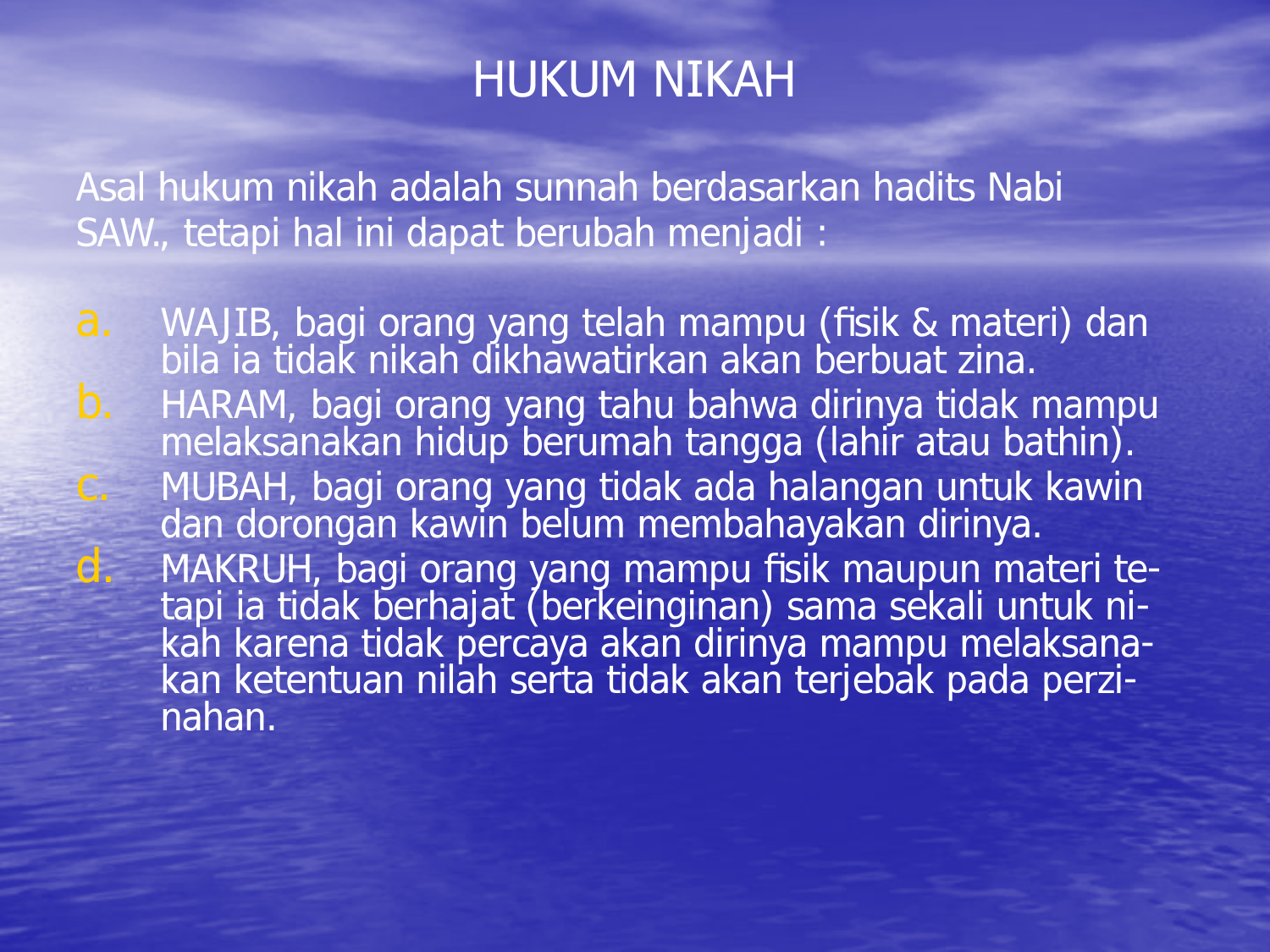

HUKUM NIKAH

Asal hukum nikah adalah sunnah berdasarkan hadits Nabi
SAW., tetapi hal ini dapat berubah menjadi :

WAJIB, bagi orang yang telah mampu (fisik & materi) dan bila ia tidak nikah dikhawatirkan akan berbuat zina.
HARAM, bagi orang yang tahu bahwa dirinya tidak mampu melaksanakan hidup berumah tangga (lahir atau bathin).
MUBAH, bagi orang yang tidak ada halangan untuk kawin dan dorongan kawin belum membahayakan dirinya.
MAKRUH, bagi orang yang mampu fisik maupun materi te-tapi ia tidak berhajat (berkeinginan) sama sekali untuk ni-kah karena tidak percaya akan dirinya mampu melaksana-kan ketentuan nilah serta tidak akan terjebak pada perzi-nahan.